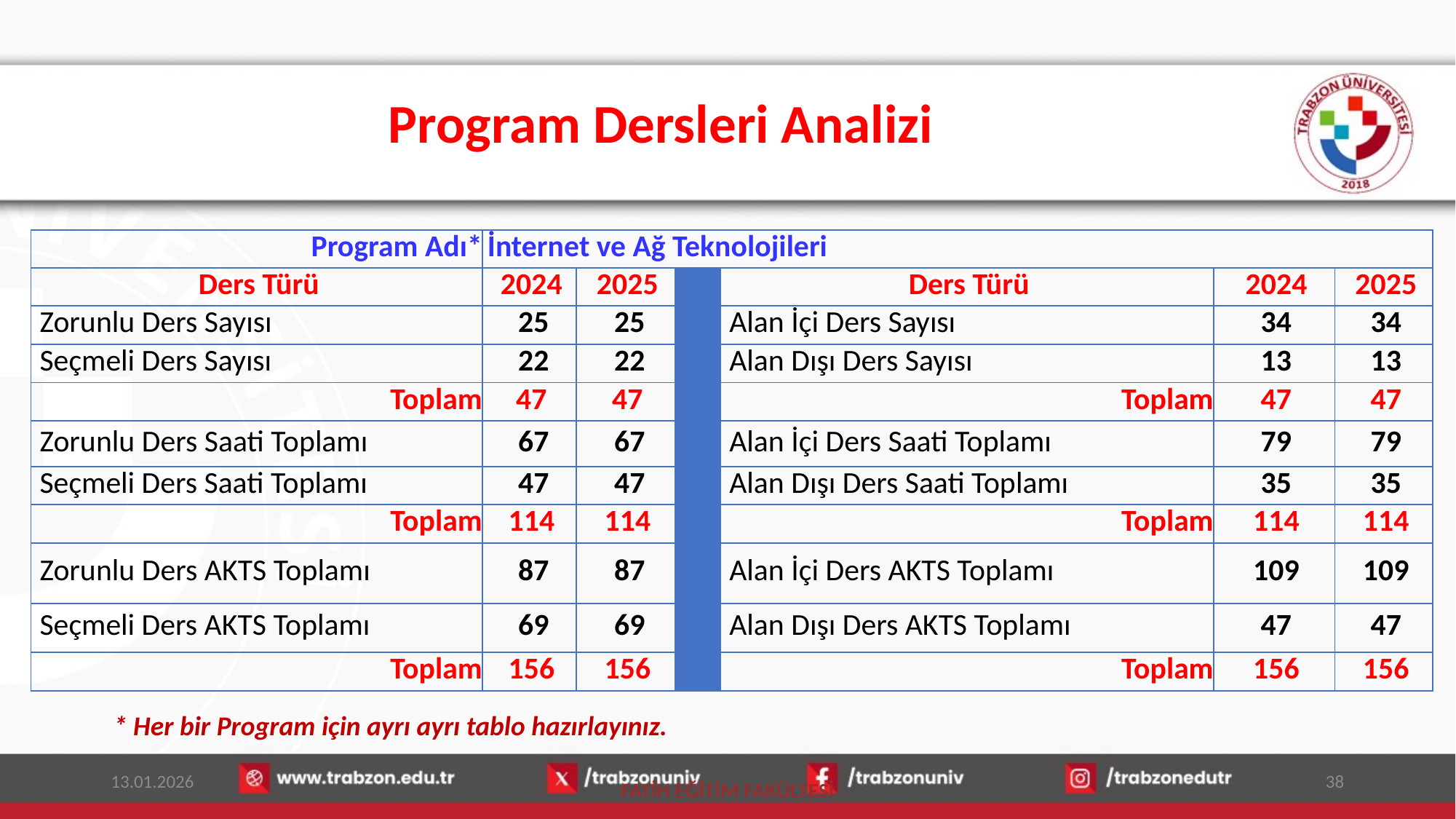

# Program Dersleri Analizi
| Program Adı\* | İnternet ve Ağ Teknolojileri |  |  |  |  |  |
| --- | --- | --- | --- | --- | --- | --- |
| Ders Türü | 2024 | 2025 |  | Ders Türü | 2024 | 2025 |
| Zorunlu Ders Sayısı | 25 | 25 |  | Alan İçi Ders Sayısı | 34 | 34 |
| Seçmeli Ders Sayısı | 22 | 22 |  | Alan Dışı Ders Sayısı | 13 | 13 |
| Toplam | 47 | 47 |  | Toplam | 47 | 47 |
| Zorunlu Ders Saati Toplamı | 67 | 67 |  | Alan İçi Ders Saati Toplamı | 79 | 79 |
| Seçmeli Ders Saati Toplamı | 47 | 47 |  | Alan Dışı Ders Saati Toplamı | 35 | 35 |
| Toplam | 114 | 114 |  | Toplam | 114 | 114 |
| Zorunlu Ders AKTS Toplamı | 87 | 87 |  | Alan İçi Ders AKTS Toplamı | 109 | 109 |
| Seçmeli Ders AKTS Toplamı | 69 | 69 |  | Alan Dışı Ders AKTS Toplamı | 47 | 47 |
| Toplam | 156 | 156 |  | Toplam | 156 | 156 |
* Her bir Program için ayrı ayrı tablo hazırlayınız.
13.01.2026
38